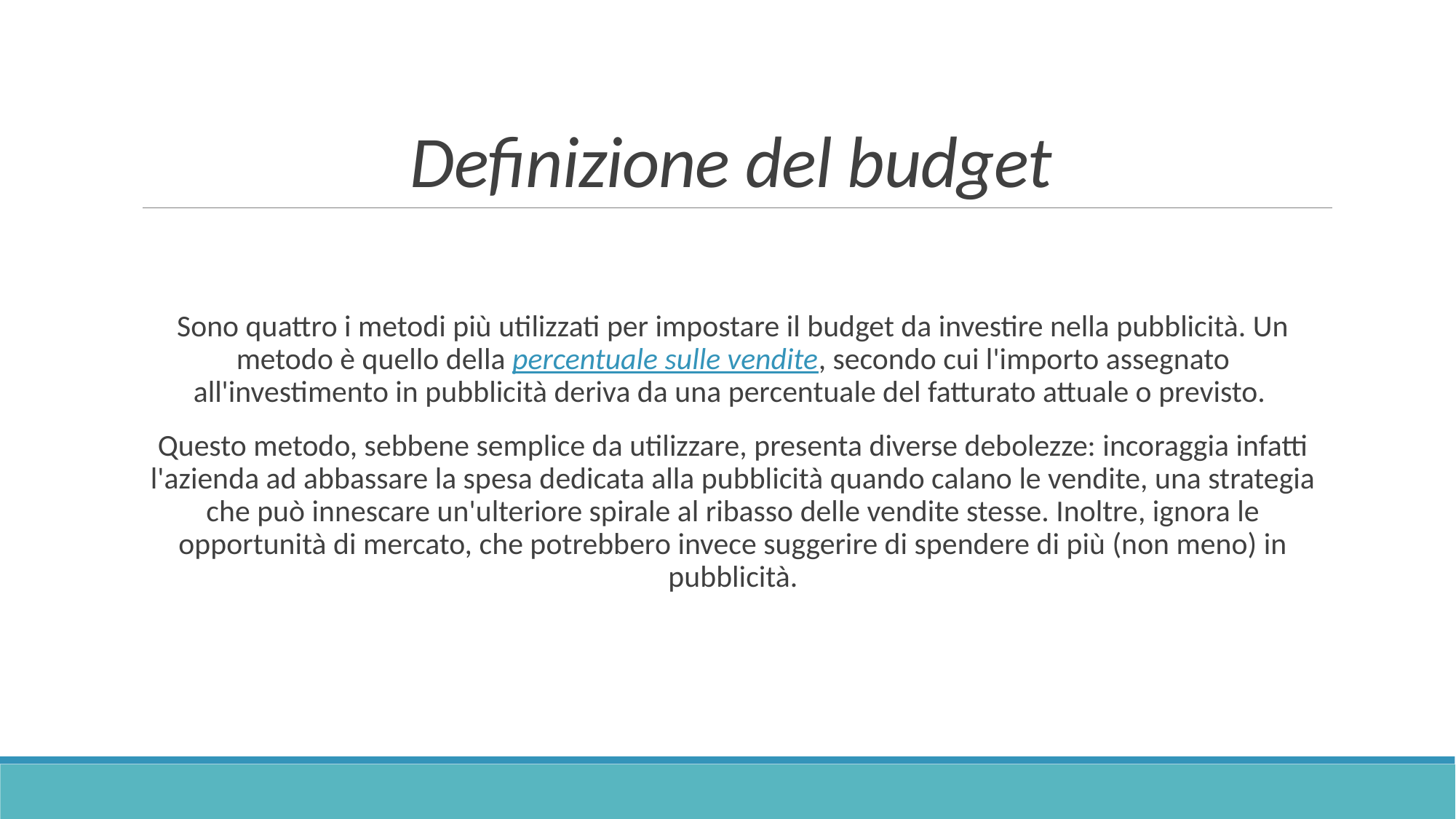

# Definizione del budget
Sono quattro i metodi più utilizzati per impostare il budget da investire nella pubblicità. Un metodo è quello della percentuale sulle vendite, secondo cui l'importo assegnato all'investimento in pubblicità deriva da una percentuale del fatturato attuale o previsto.
Questo metodo, sebbene semplice da utilizzare, presenta diverse debolezze: incoraggia infatti l'azienda ad abbassare la spesa dedicata alla pubblicità quando calano le vendite, una strategia che può innescare un'ulteriore spirale al ribasso delle vendite stesse. Inoltre, ignora le opportunità di mercato, che potrebbero invece suggerire di spendere di più (non meno) in pubblicità.